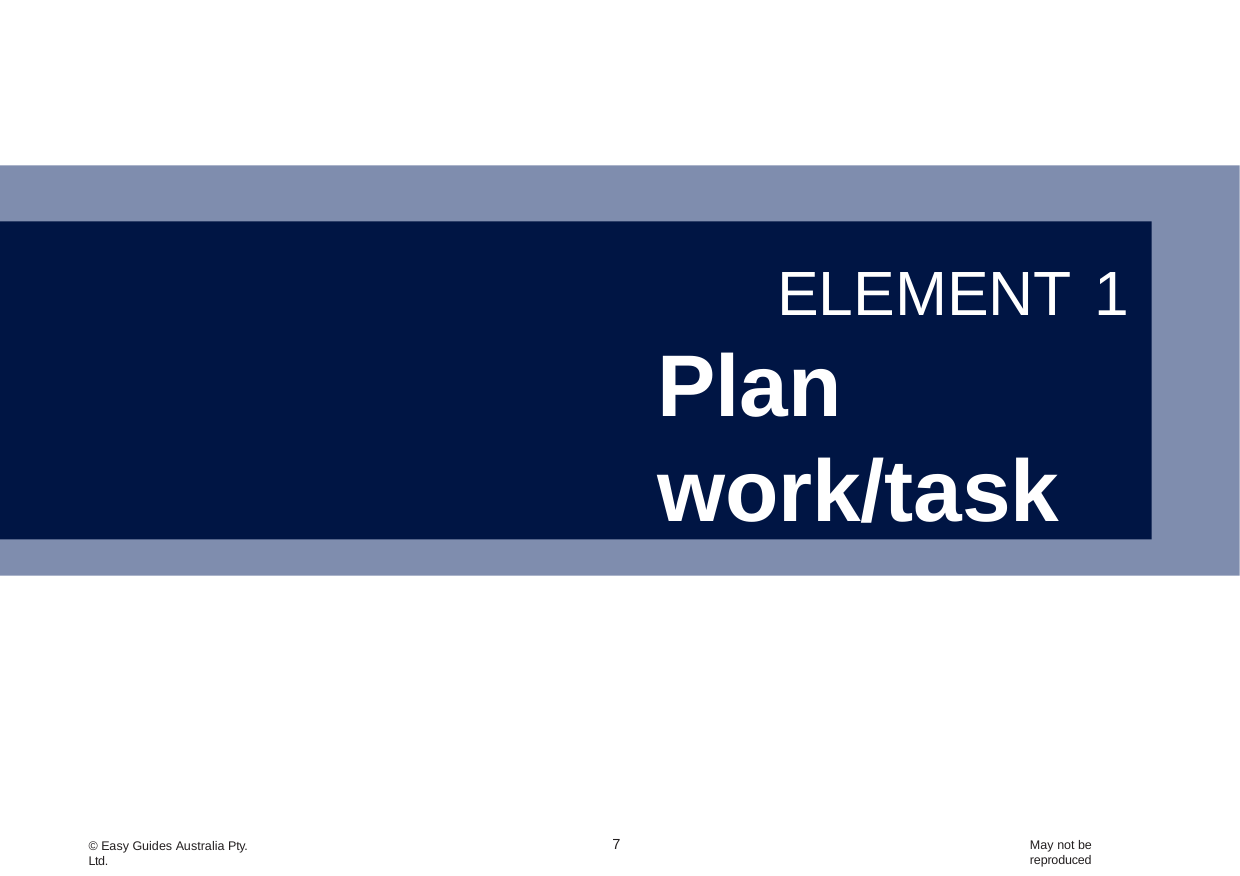

ELEMENT 1
Plan work/task
7
May not be reproduced
© Easy Guides Australia Pty. Ltd.